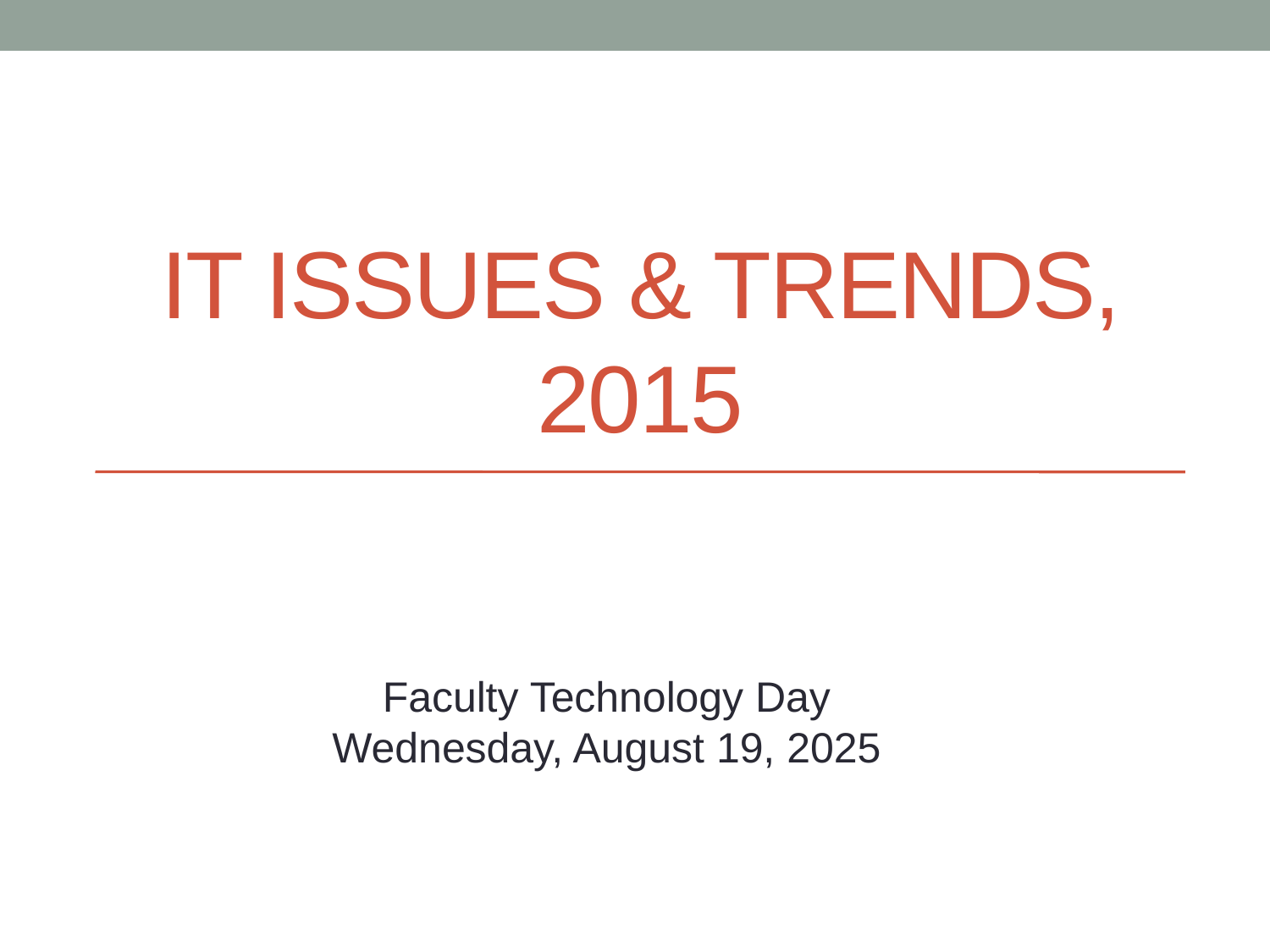

# IT Issues & Trends, 2015

Faculty Technology Day
Wednesday, August 19, 2025